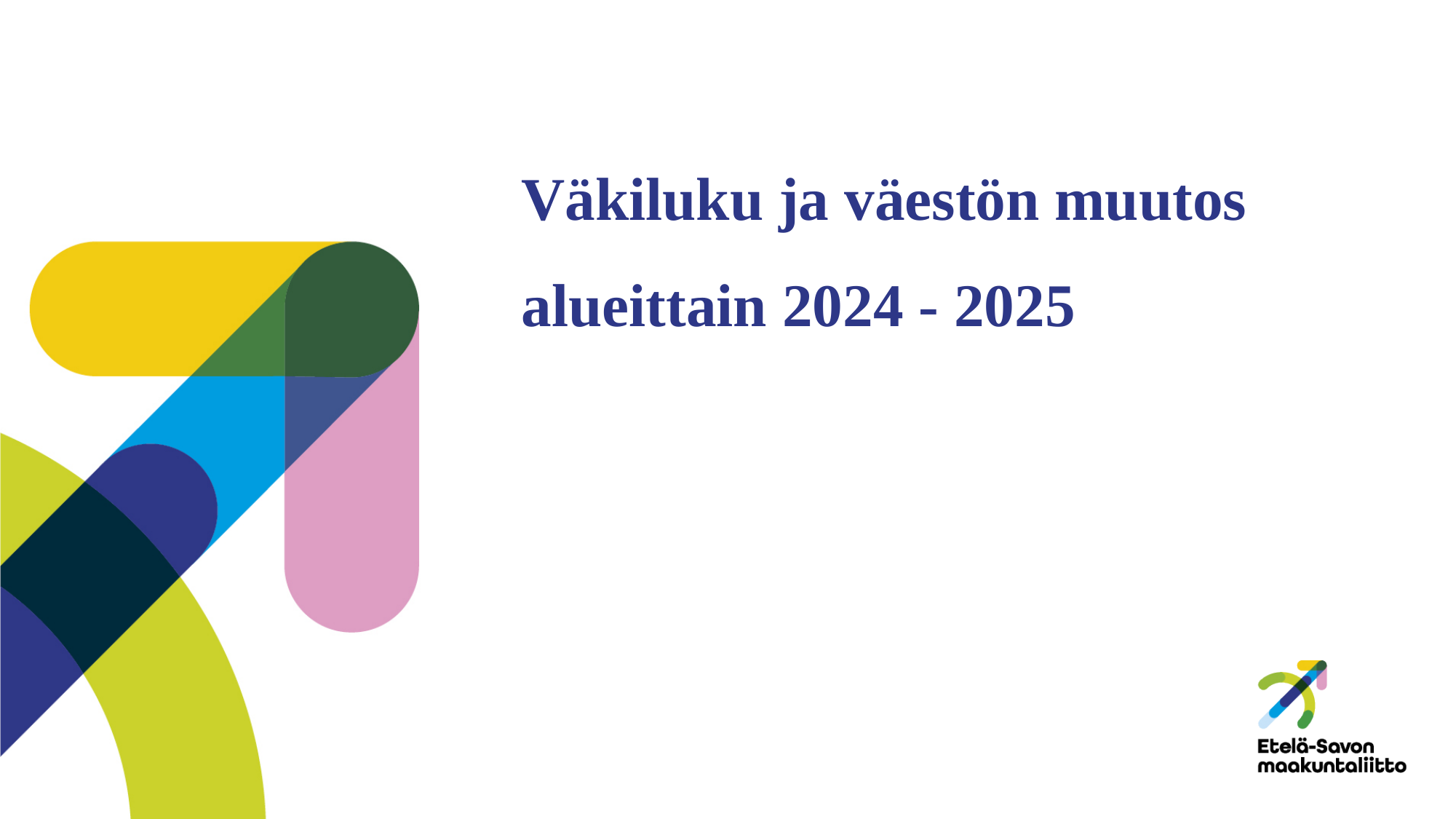

# Väkiluku ja väestön muutos alueittain 2024 - 2025